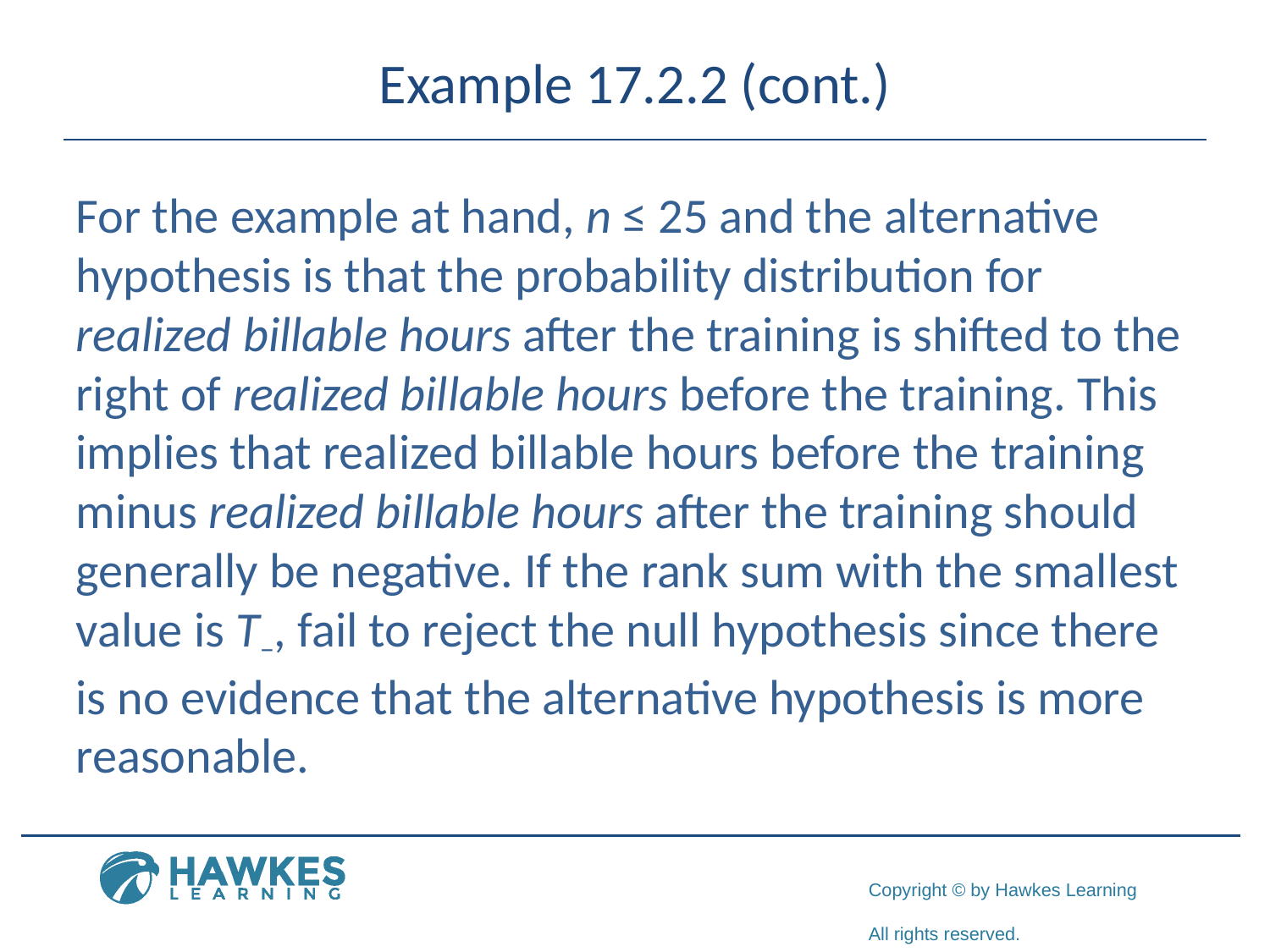

# Example 17.2.2 (cont.)
For the example at hand, n ≤ 25 and the alternative hypothesis is that the probability distribution for realized billable hours after the training is shifted to the right of realized billable hours before the training. This implies that realized billable hours before the training minus realized billable hours after the training should generally be negative. If the rank sum with the smallest value is T−, fail to reject the null hypothesis since there is no evidence that the alternative hypothesis is more reasonable.